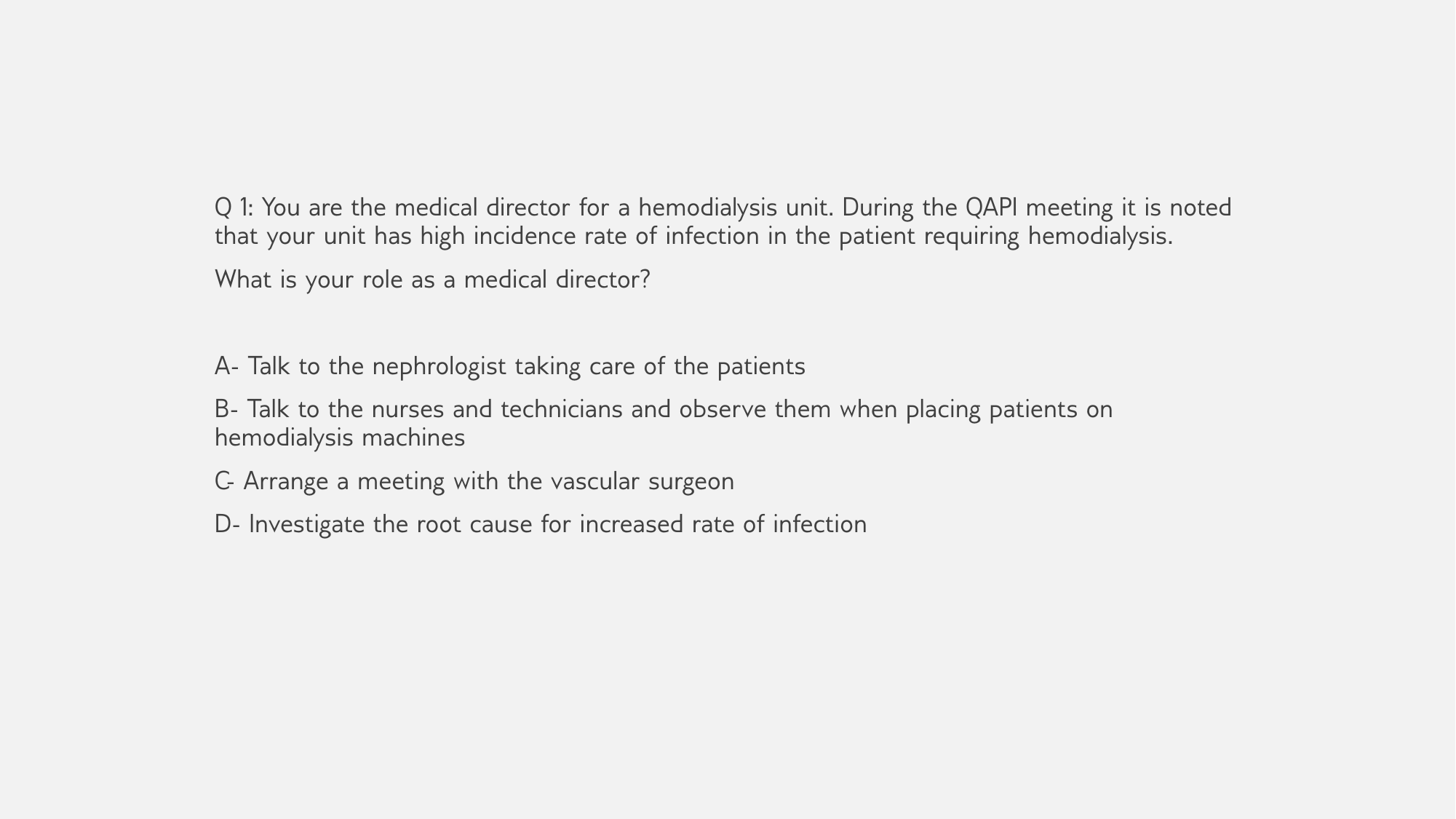

Q 1: You are the medical director for a hemodialysis unit. During the QAPI meeting it is noted that your unit has high incidence rate of infection in the patient requiring hemodialysis.
What is your role as a medical director?

A- Talk to the nephrologist taking care of the patients
B- Talk to the nurses and technicians and observe them when placing patients on hemodialysis machines
C- Arrange a meeting with the vascular surgeon
D- Investigate the root cause for increased rate of infection